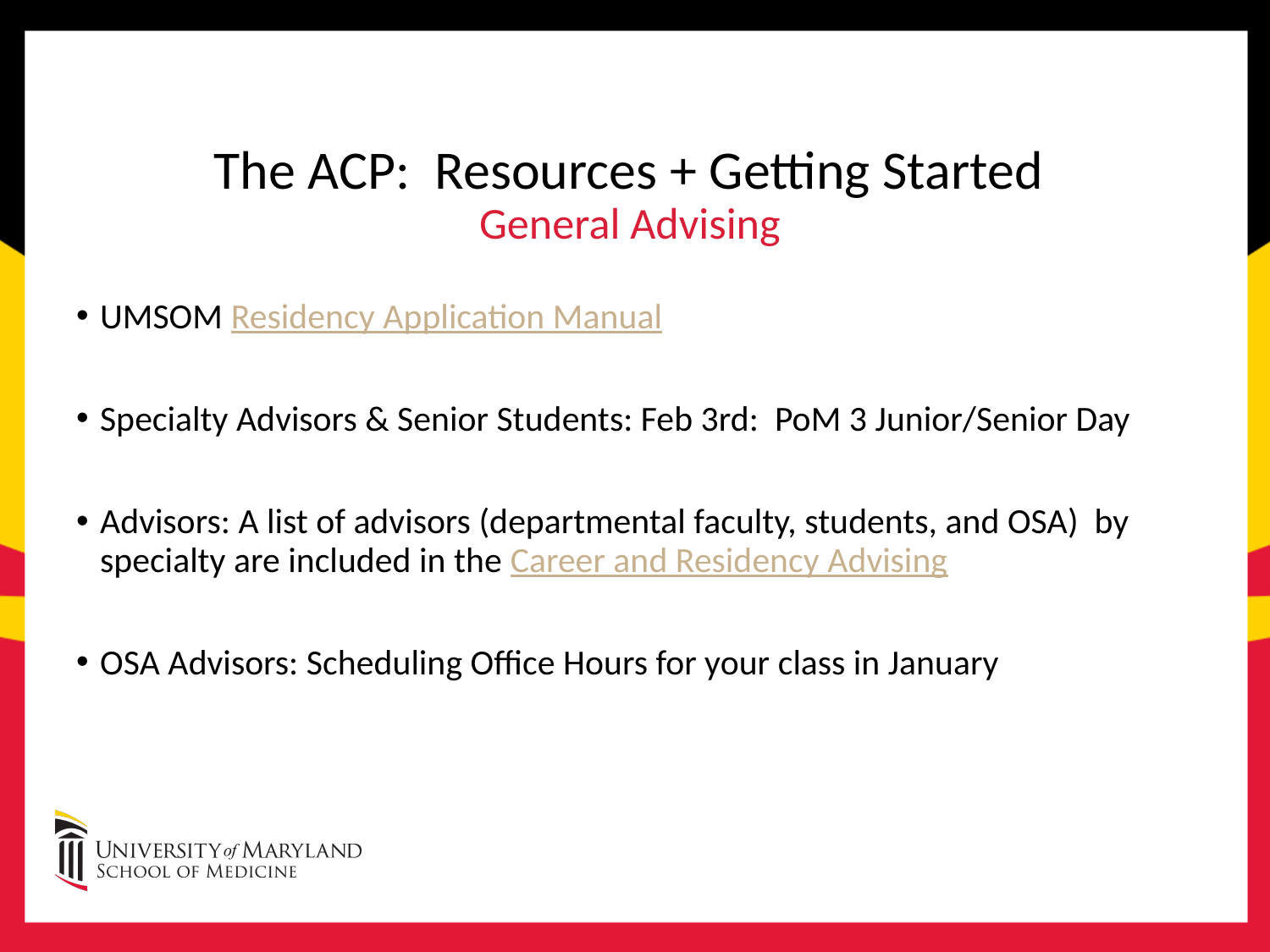

# The ACP:  Resources + Getting Started General Advising
UMSOM Residency Application Manual

Specialty Advisors & Senior Students: Feb 3rd:  PoM 3 Junior/Senior Day

Advisors: A list of advisors (departmental faculty, students, and OSA)  by specialty are included in the Career and Residency Advising

OSA Advisors: Scheduling Office Hours for your class in January